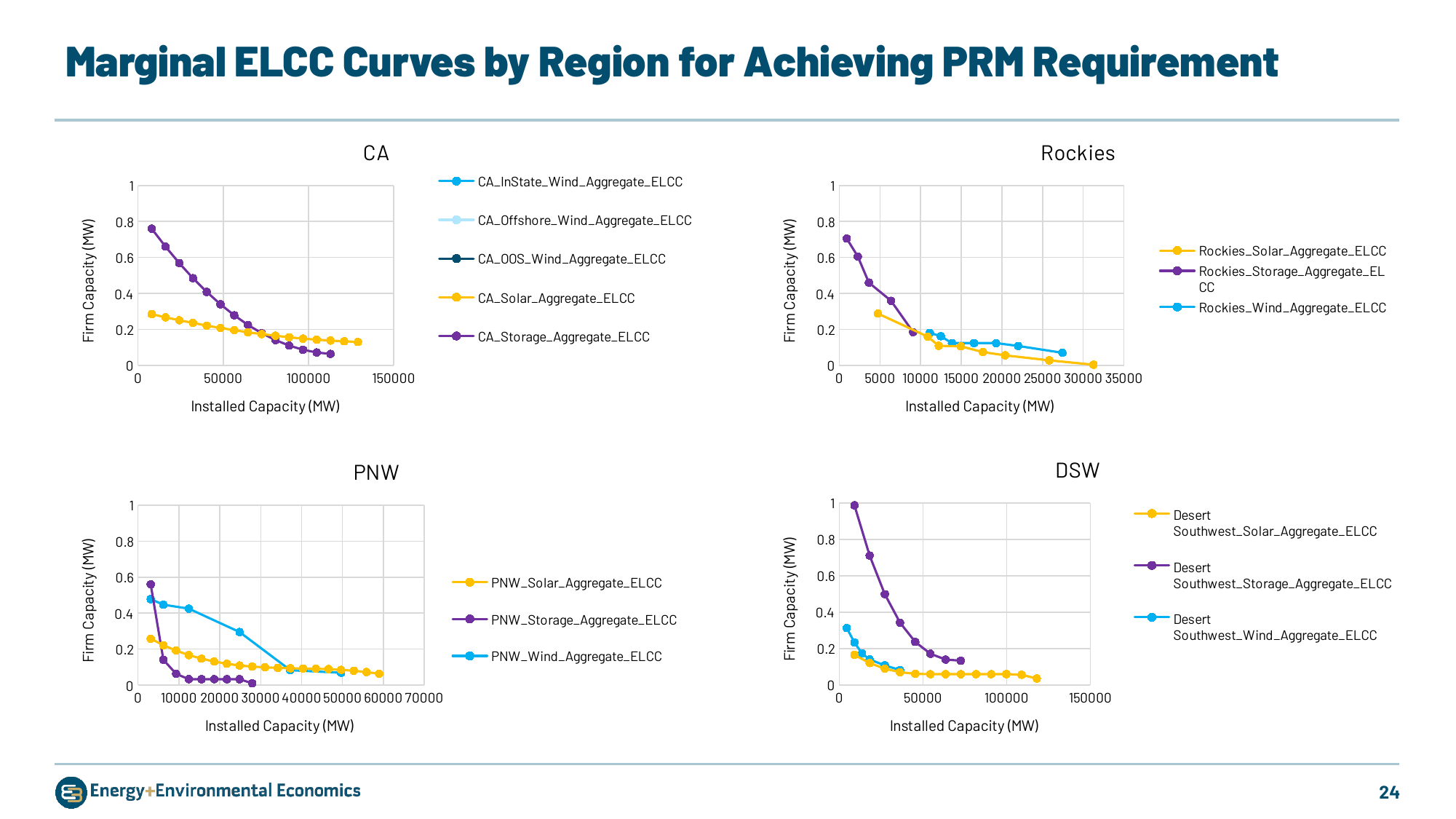

# Marginal ELCC Curves by Region for Achieving PRM Requirement

### Chart: Rockies

| Category | Rockies_Solar_Aggregate_ELCC | Rockies_Storage_Aggregate_ELCC | Rockies_Wind_Aggregate_ELCC |
|---|---|---|---|

### Chart: CA

| Category | CA_InState_Wind_Aggregate_ELCC | CA_Offshore_Wind_Aggregate_ELCC | CA_OOS_Wind_Aggregate_ELCC | CA_Solar_Aggregate_ELCC | CA_Storage_Aggregate_ELCC |
|---|---|---|---|---|---|

### Chart: DSW

| Category | Desert Southwest_Solar_Aggregate_ELCC | Desert Southwest_Storage_Aggregate_ELCC | Desert Southwest_Wind_Aggregate_ELCC |
|---|---|---|---|

### Chart: PNW

| Category | PNW_Solar_Aggregate_ELCC | PNW_Storage_Aggregate_ELCC | PNW_Wind_Aggregate_ELCC |
|---|---|---|---|